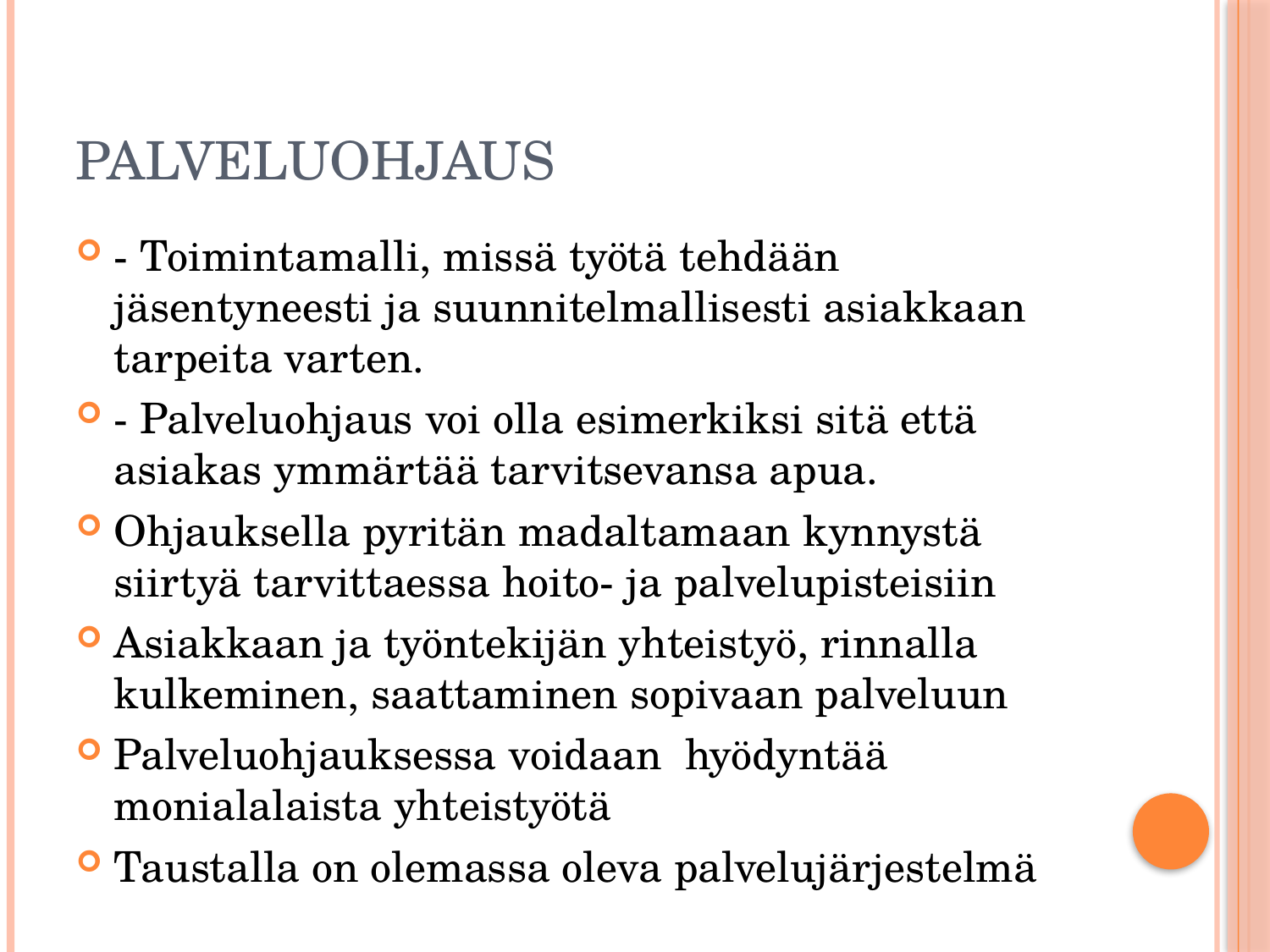

# PALVELUOHJAUS
- Toimintamalli, missä työtä tehdään jäsentyneesti ja suunnitelmallisesti asiakkaan tarpeita varten.
- Palveluohjaus voi olla esimerkiksi sitä että asiakas ymmärtää tarvitsevansa apua.
Ohjauksella pyritän madaltamaan kynnystä siirtyä tarvittaessa hoito- ja palvelupisteisiin
Asiakkaan ja työntekijän yhteistyö, rinnalla kulkeminen, saattaminen sopivaan palveluun
Palveluohjauksessa voidaan  hyödyntää monialalaista yhteistyötä
Taustalla on olemassa oleva palvelujärjestelmä